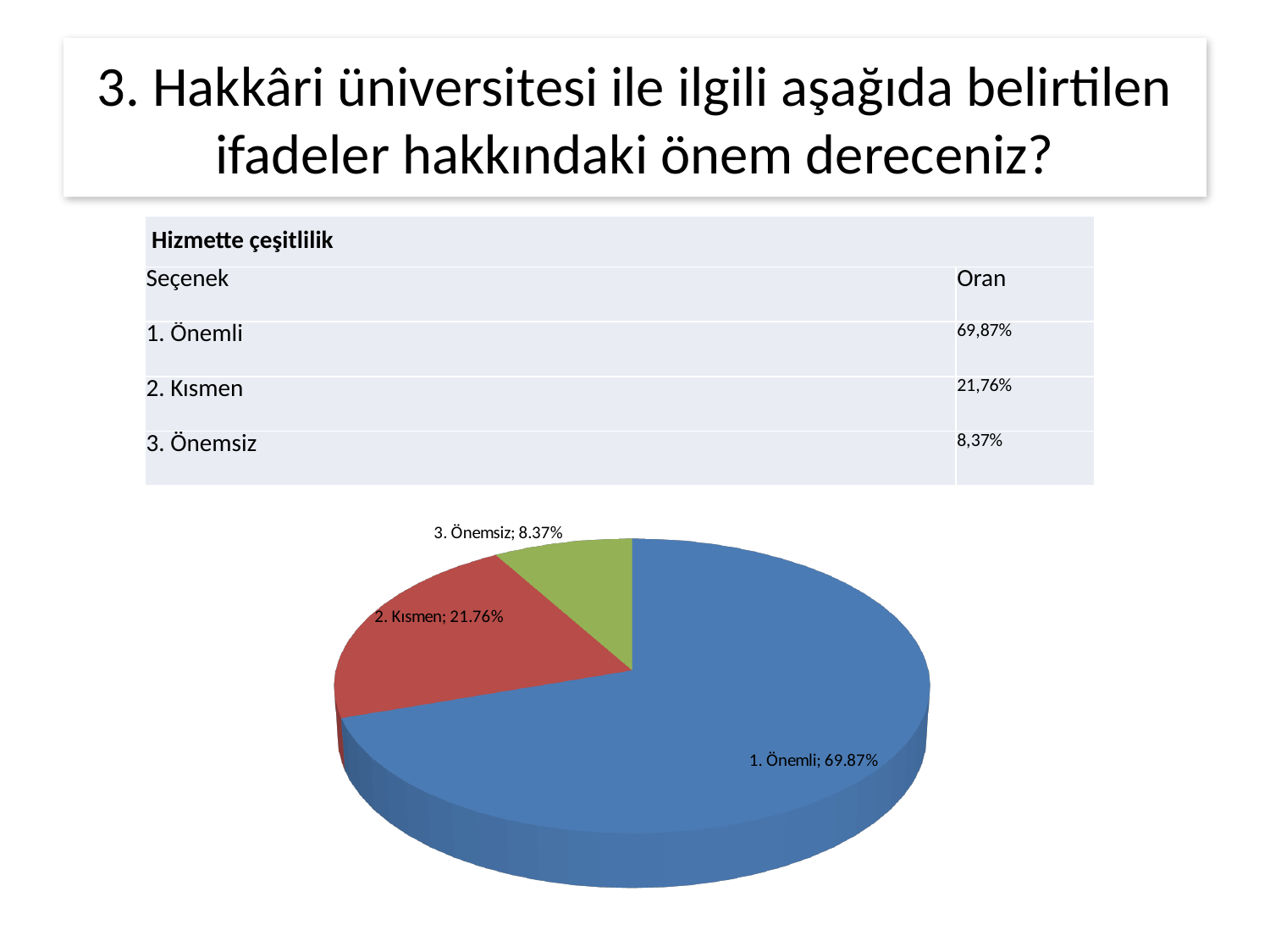

# 3. Hakkâri üniversitesi ile ilgili aşağıda belirtilen ifadeler hakkındaki önem dereceniz?
| Hizmette çeşitlilik |  |
| --- | --- |
| Seçenek | Oran |
| 1. Önemli | 69,87% |
| 2. Kısmen | 21,76% |
| 3. Önemsiz | 8,37% |

[unsupported chart]